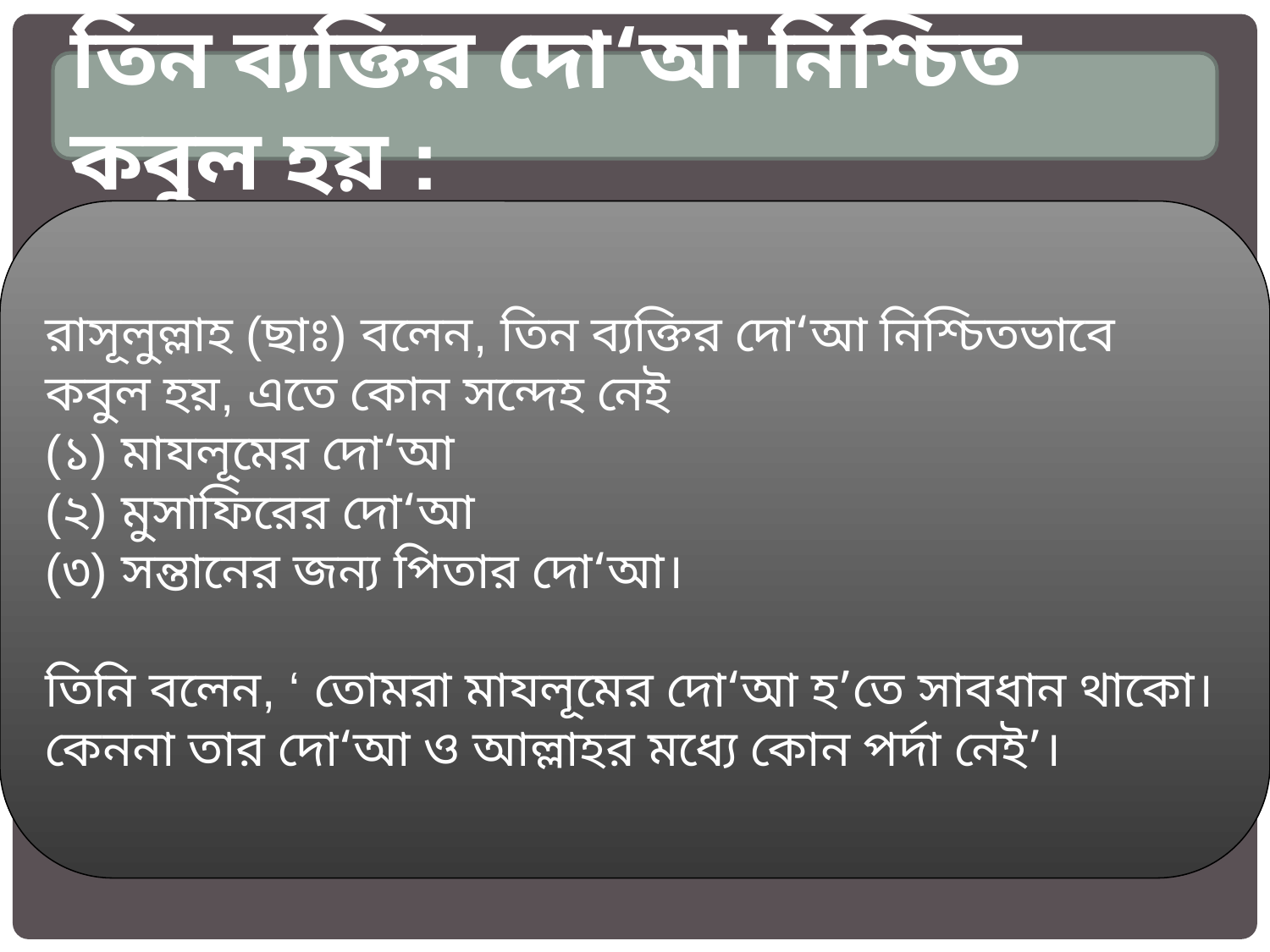

তিন ব্যক্তির দো‘আ নিশ্চিত কবুল হয় :
রাসূলুল্লাহ (ছাঃ) বলেন, তিন ব্যক্তির দো‘আ নিশ্চিতভাবে কবুল হয়, এতে কোন সন্দেহ নেই
(১) মাযলূমের দো‘আ
(২) মুসাফিরের দো‘আ
(৩) সন্তানের জন্য পিতার দো‘আ।
তিনি বলেন, ‘ তোমরা মাযলূমের দো‘আ হ’তে সাবধান থাকো। কেননা তার দো‘আ ও আল্লাহর মধ্যে কোন পর্দা নেই’।